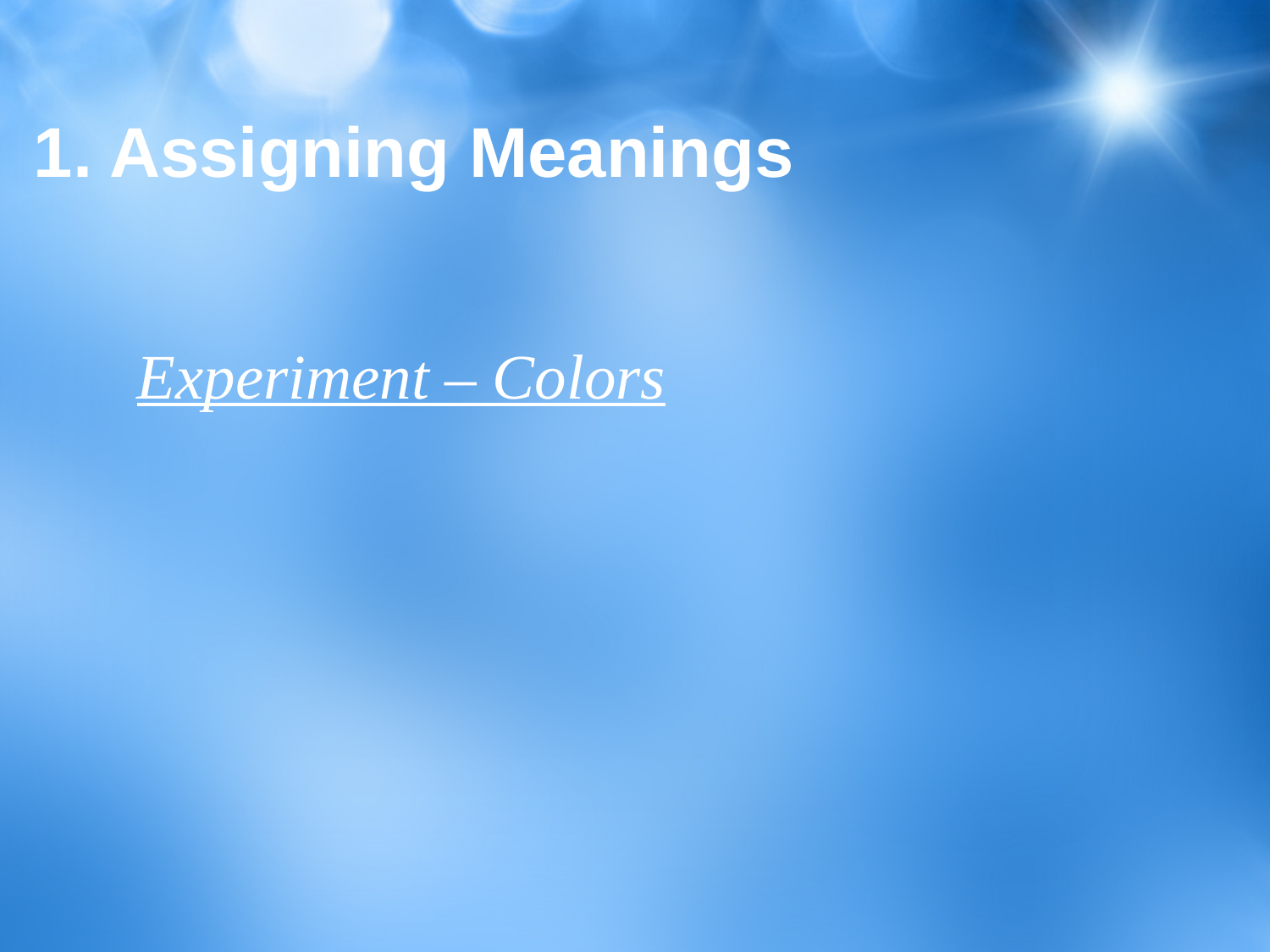

# 1. Assigning Meanings
Experiment – Colors